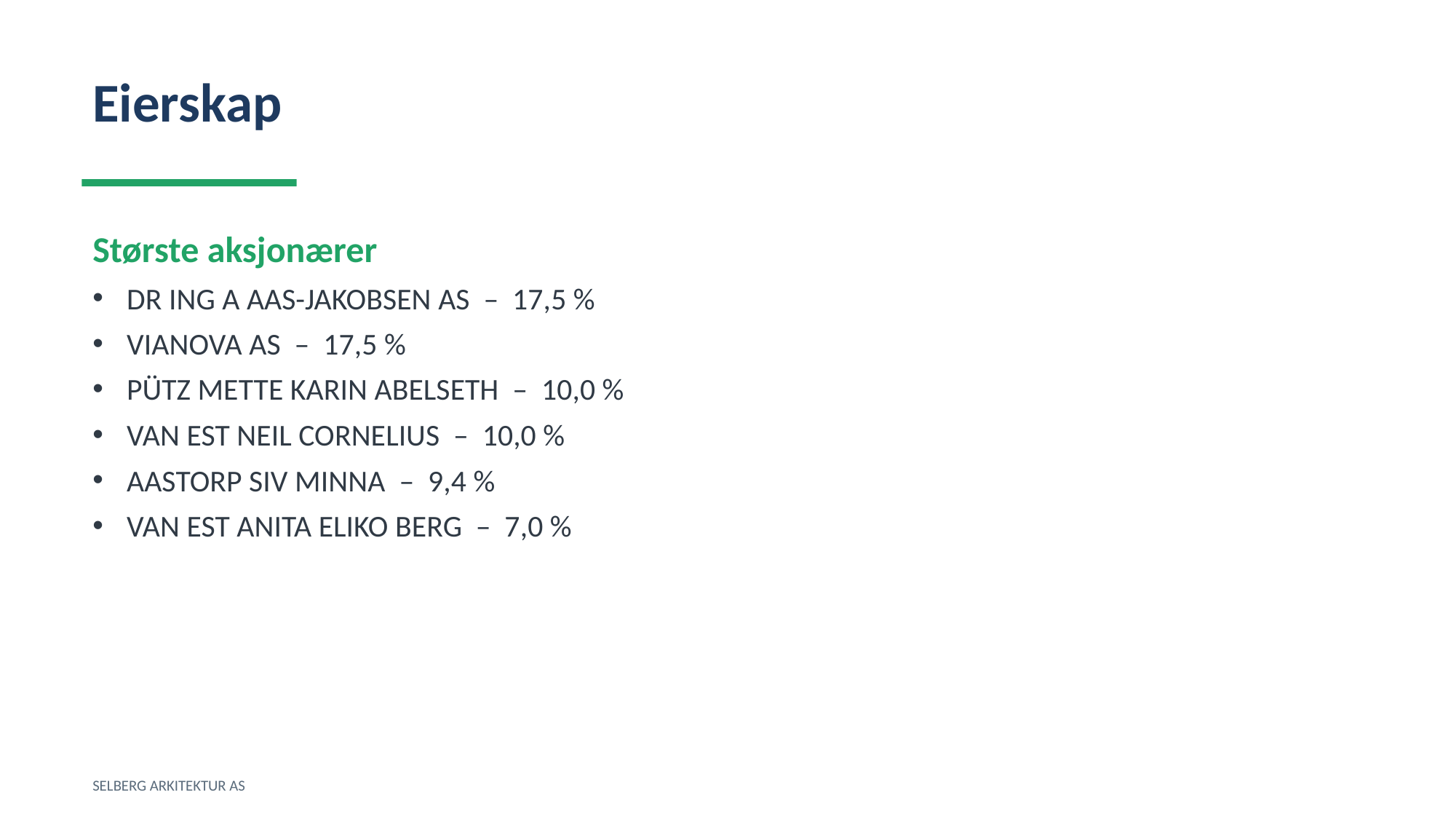

Eierskap

Største aksjonærer
DR ING A AAS-JAKOBSEN AS  –  17,5 %
VIANOVA AS  –  17,5 %
PÜTZ METTE KARIN ABELSETH  –  10,0 %
VAN EST NEIL CORNELIUS  –  10,0 %
AASTORP SIV MINNA  –  9,4 %
VAN EST ANITA ELIKO BERG  –  7,0 %
SELBERG ARKITEKTUR AS